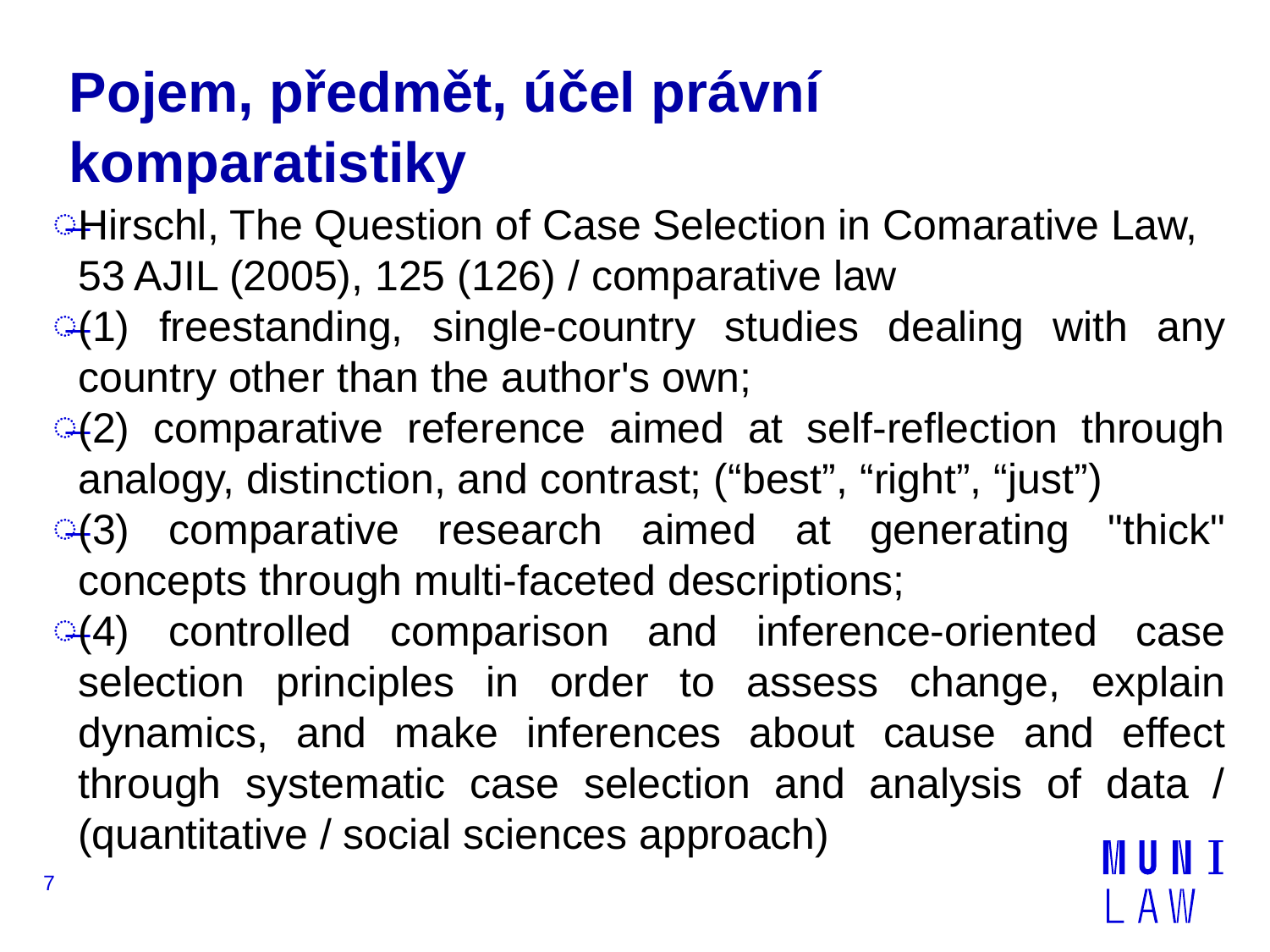

# Pojem, předmět, účel právní komparatistiky
Hirschl, The Question of Case Selection in Comarative Law, 53 AJIL (2005), 125 (126) / comparative law
(1) freestanding, single-country studies dealing with any country other than the author's own;
(2) comparative reference aimed at self-reflection through analogy, distinction, and contrast; (“best”, “right”, “just”)
(3) comparative research aimed at generating "thick" concepts through multi-faceted descriptions;
(4) controlled comparison and inference-oriented case selection principles in order to assess change, explain dynamics, and make inferences about cause and effect through systematic case selection and analysis of data / (quantitative / social sciences approach)
7